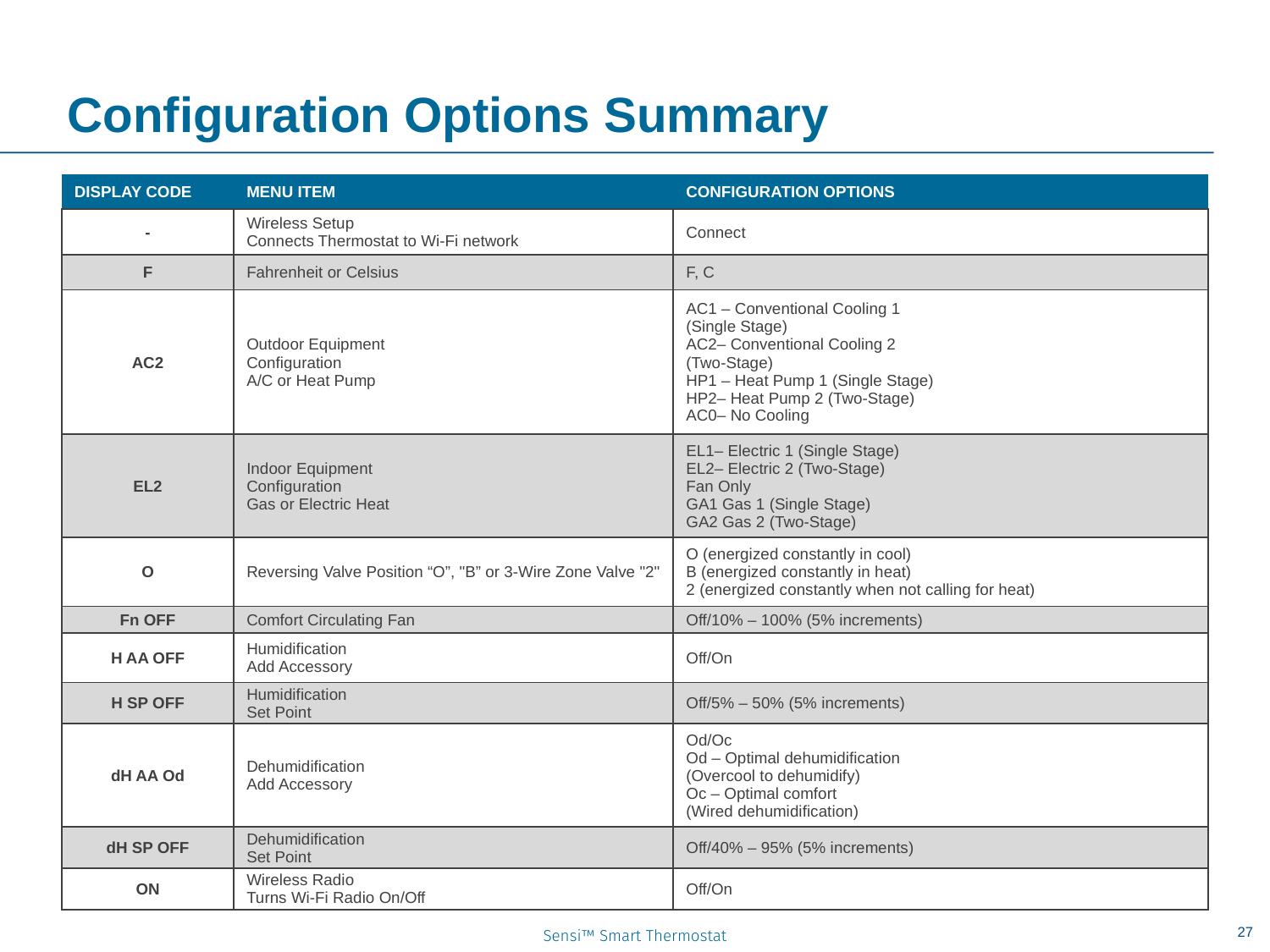

# Configuration Options Summary
| DISPLAY CODE | MENU ITEM | CONFIGURATION OPTIONS |
| --- | --- | --- |
| - | Wireless Setup Connects Thermostat to Wi-Fi network | Connect |
| F | Fahrenheit or Celsius | F, C |
| AC2 | Outdoor Equipment Configuration A/C or Heat Pump | AC1 – Conventional Cooling 1 (Single Stage) AC2– Conventional Cooling 2 (Two-Stage) HP1 – Heat Pump 1 (Single Stage) HP2– Heat Pump 2 (Two-Stage) AC0– No Cooling |
| EL2 | Indoor Equipment Configuration Gas or Electric Heat | EL1– Electric 1 (Single Stage) EL2– Electric 2 (Two-Stage) Fan Only GA1 Gas 1 (Single Stage) GA2 Gas 2 (Two-Stage) |
| O | Reversing Valve Position “O”, "B” or 3-Wire Zone Valve "2" | O (energized constantly in cool) B (energized constantly in heat) 2 (energized constantly when not calling for heat) |
| Fn OFF | Comfort Circulating Fan | Off/10% – 100% (5% increments) |
| H AA OFF | Humidification Add Accessory | Off/On |
| H SP OFF | Humidification Set Point | Off/5% – 50% (5% increments) |
| dH AA Od | Dehumidification Add Accessory | Od/Oc Od – Optimal dehumidification (Overcool to dehumidify) Oc – Optimal comfort (Wired dehumidification) |
| dH SP OFF | Dehumidification Set Point | Off/40% – 95% (5% increments) |
| ON | Wireless Radio Turns Wi-Fi Radio On/Off | Off/On |